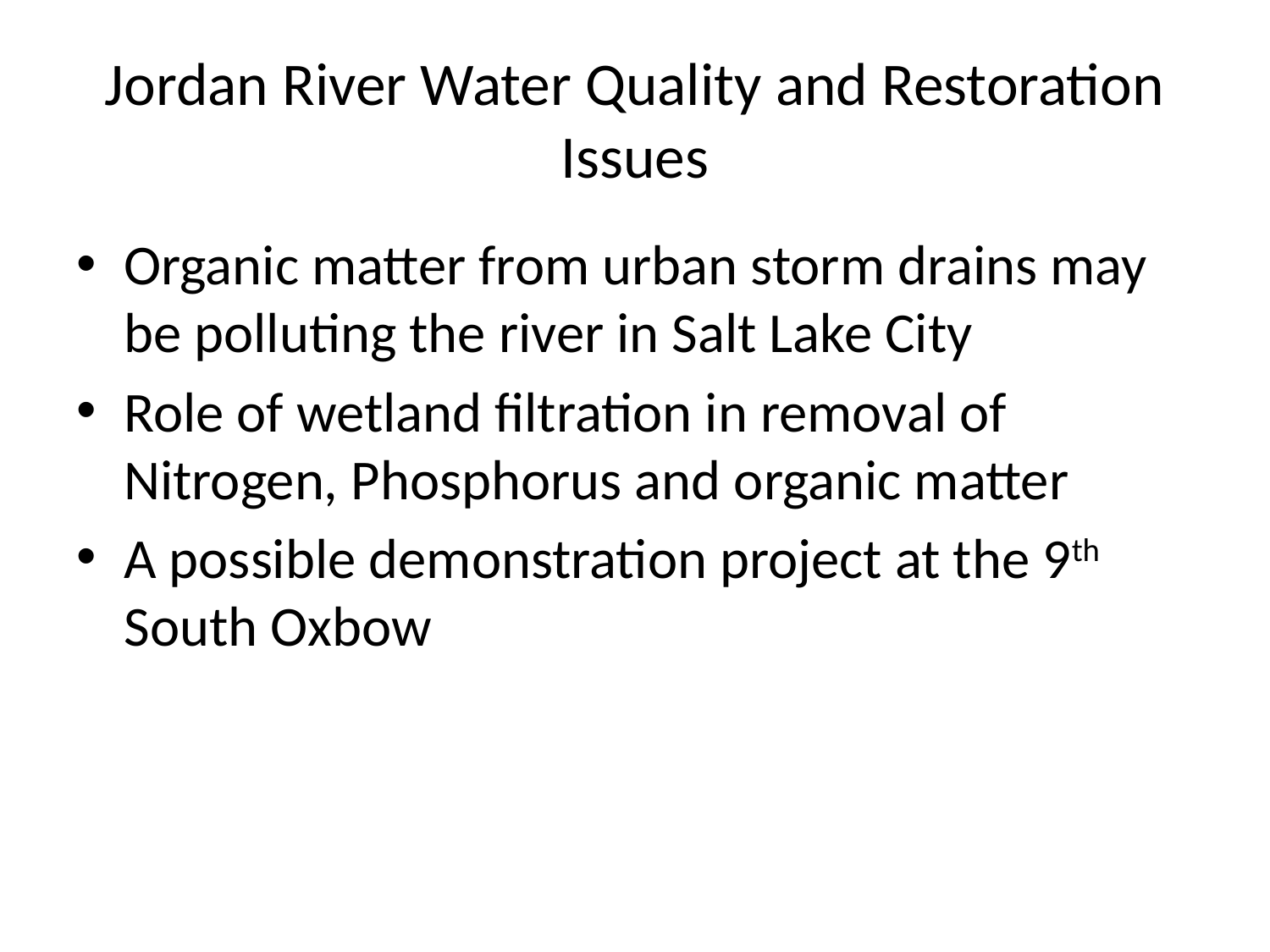

# Jordan River Water Quality and Restoration Issues
Organic matter from urban storm drains may be polluting the river in Salt Lake City
Role of wetland filtration in removal of Nitrogen, Phosphorus and organic matter
A possible demonstration project at the 9th South Oxbow